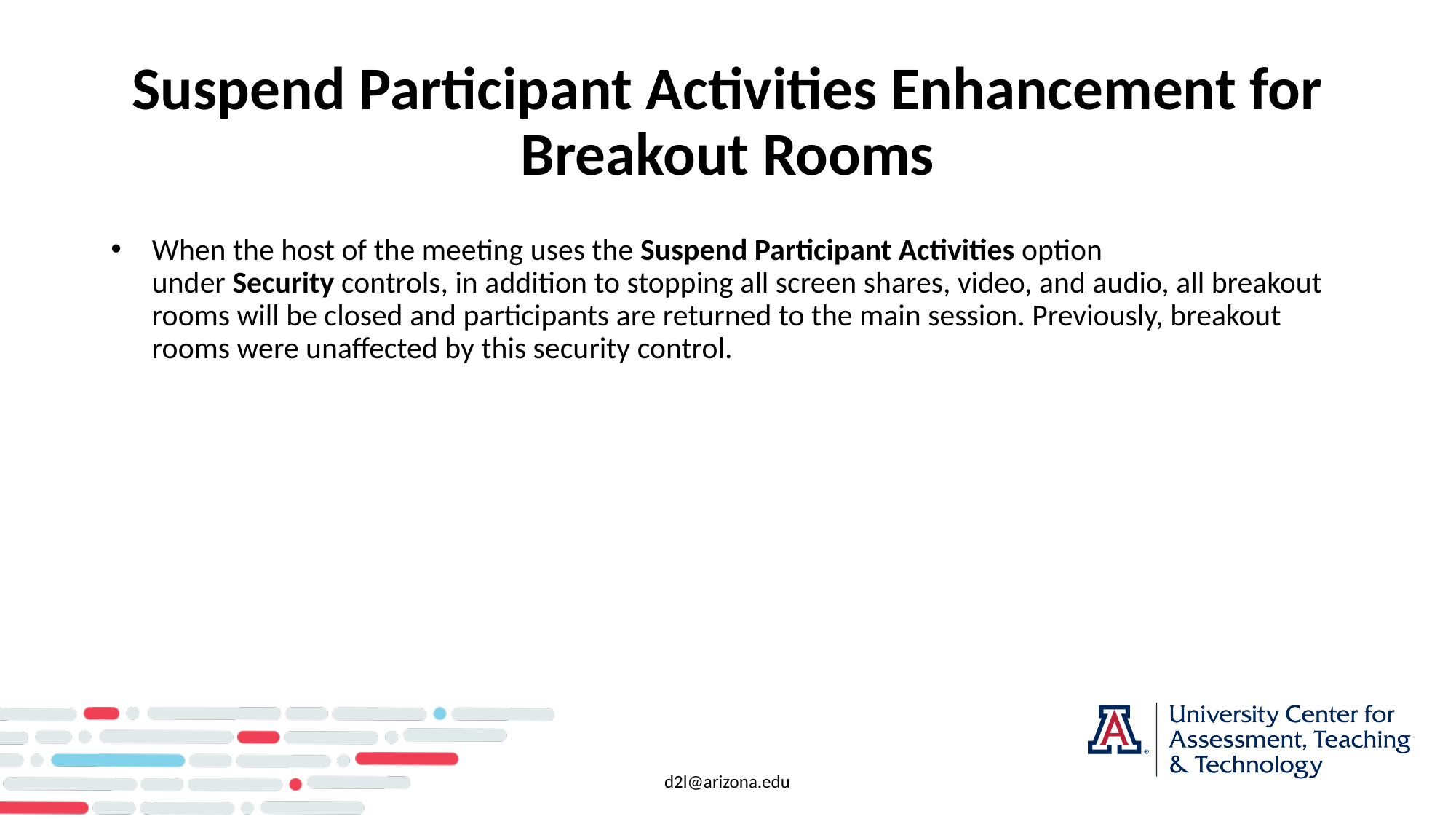

# Suspend Participant Activities Enhancement for Breakout Rooms
When the host of the meeting uses the Suspend Participant Activities option under Security controls, in addition to stopping all screen shares, video, and audio, all breakout rooms will be closed and participants are returned to the main session. Previously, breakout rooms were unaffected by this security control.
d2l@arizona.edu